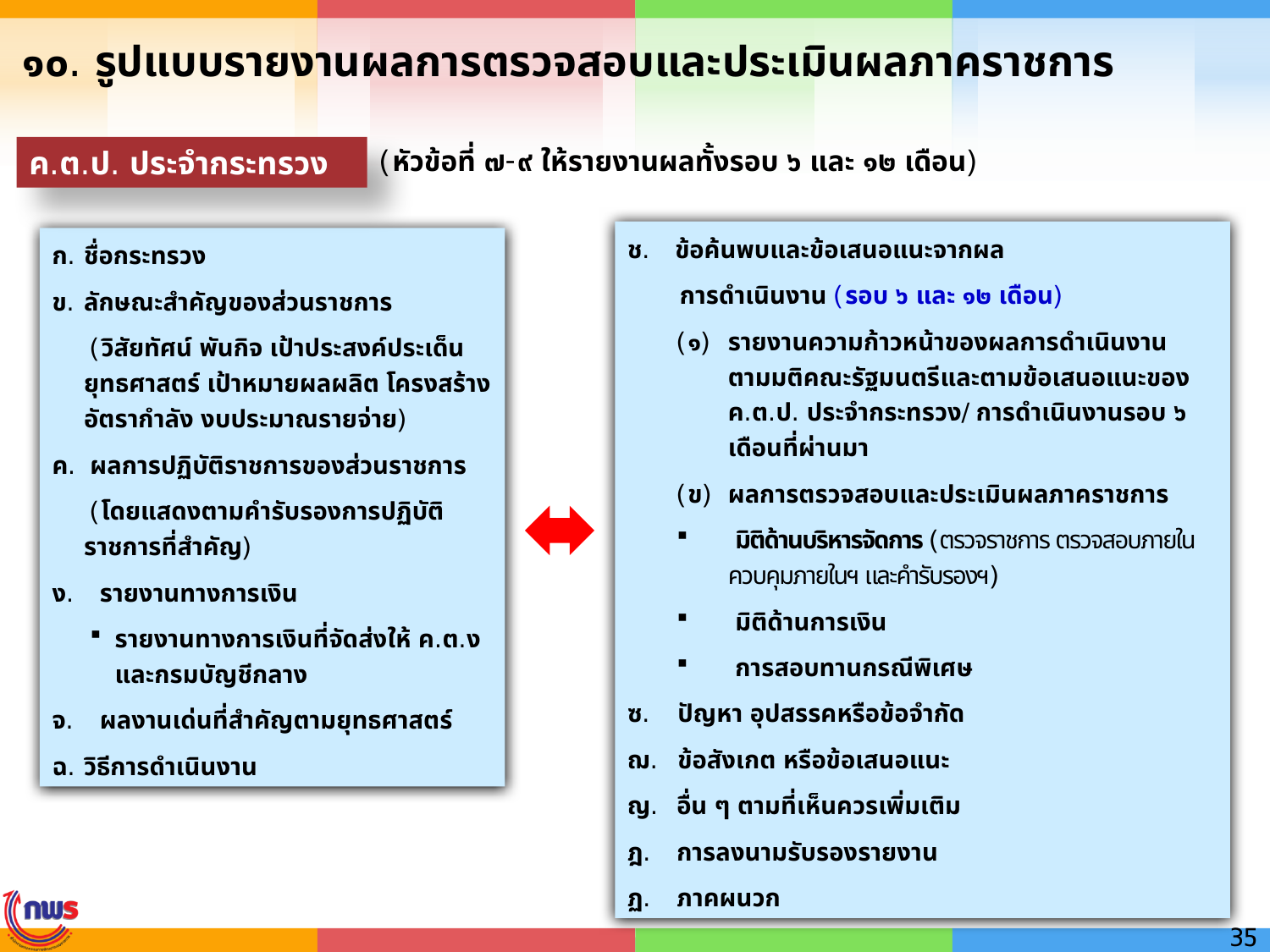

# ๑๐. รูปแบบรายงานผลการตรวจสอบและประเมินผลภาคราชการ
ค.ต.ป. ประจำกระทรวง
(หัวข้อที่ ๗-๙ ให้รายงานผลทั้งรอบ ๖ และ ๑๒ เดือน)
ข้อค้นพบและข้อเสนอแนะจากผล
  การดำเนินงาน (รอบ ๖ และ ๑๒ เดือน)
(๑)	รายงานความก้าวหน้าของผลการดำเนินงาน ตามมติคณะรัฐมนตรีและตามข้อเสนอแนะของ ค.ต.ป. ประจำกระทรวง/การดำเนินงานรอบ ๖ เดือนที่ผ่านมา
ผลการตรวจสอบและประเมินผลภาคราชการ
 มิติด้านบริหารจัดการ (ตรวจราชการ ตรวจสอบภายใน ควบคุมภายในฯ และคำรับรองฯ)
 มิติด้านการเงิน
 การสอบทานกรณีพิเศษ
ปัญหา อุปสรรคหรือข้อจำกัด
ข้อสังเกต หรือข้อเสนอแนะ
อื่น ๆ ตามที่เห็นควรเพิ่มเติม
การลงนามรับรองรายงาน
ภาคผนวก
ชื่อกระทรวง
ลักษณะสำคัญของส่วนราชการ
(วิสัยทัศน์ พันกิจ เป้าประสงค์ประเด็นยุทธศาสตร์ เป้าหมายผลผลิต โครงสร้างอัตรากำลัง งบประมาณรายจ่าย)
ผลการปฏิบัติราชการของส่วนราชการ
(โดยแสดงตามคำรับรองการปฏิบัติราชการที่สำคัญ)
รายงานทางการเงิน
รายงานทางการเงินที่จัดส่งให้ ค.ต.ง และกรมบัญชีกลาง
ผลงานเด่นที่สำคัญตามยุทธศาสตร์
วิธีการดำเนินงาน

35